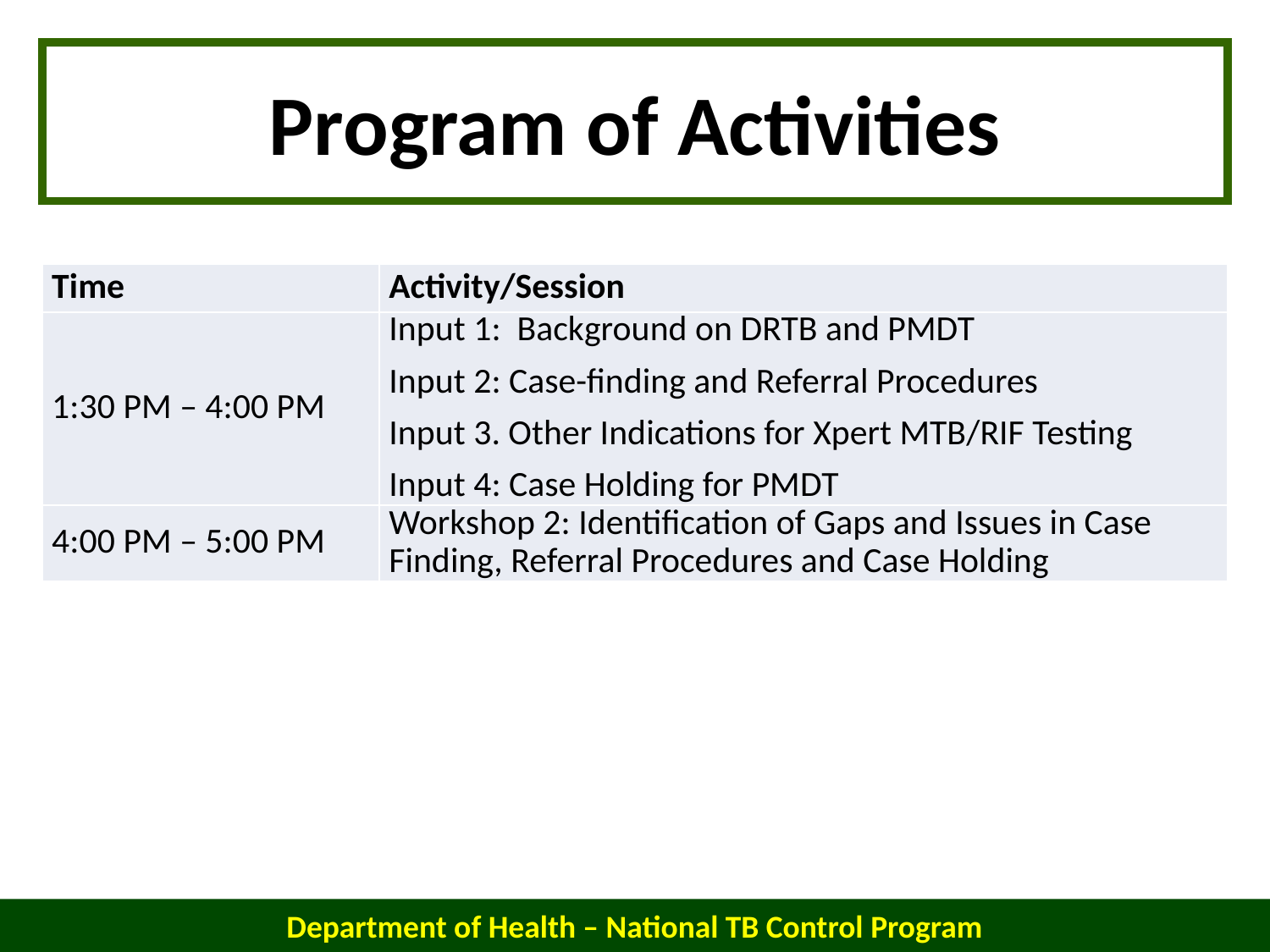

Program of Activities
| Time | Activity/Session |
| --- | --- |
| 1:30 PM – 4:00 PM | Input 1: Background on DRTB and PMDT Input 2: Case-finding and Referral Procedures Input 3. Other Indications for Xpert MTB/RIF Testing Input 4: Case Holding for PMDT |
| 4:00 PM – 5:00 PM | Workshop 2: Identification of Gaps and Issues in Case Finding, Referral Procedures and Case Holding |
Department of Health – National TB Control Program